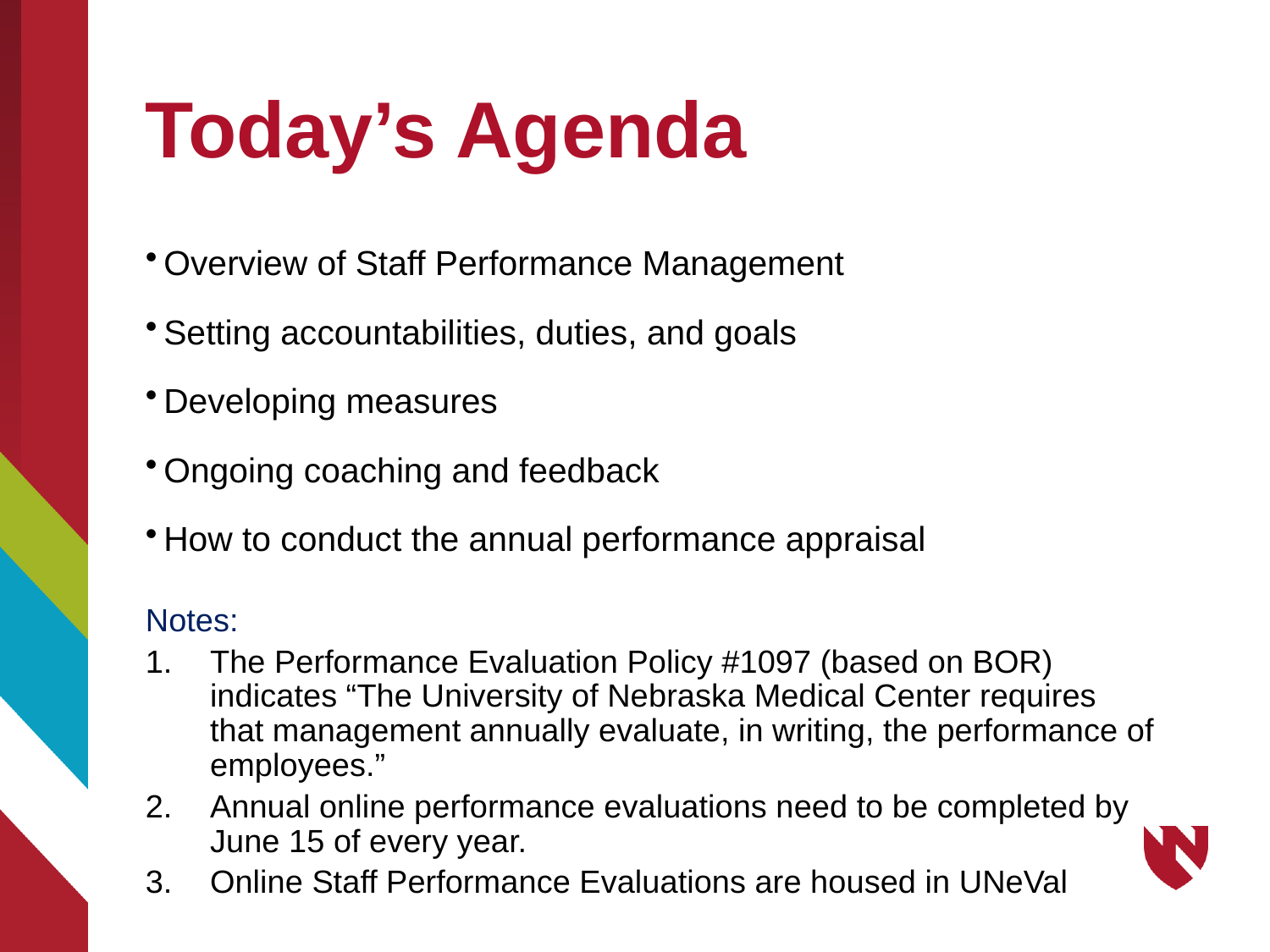

# Today’s Agenda
 Overview of Staff Performance Management
 Setting accountabilities, duties, and goals
 Developing measures
 Ongoing coaching and feedback
 How to conduct the annual performance appraisal

Notes:
The Performance Evaluation Policy #1097 (based on BOR) indicates “The University of Nebraska Medical Center requires that management annually evaluate, in writing, the performance of employees.”
Annual online performance evaluations need to be completed by June 15 of every year.
Online Staff Performance Evaluations are housed in UNeVal